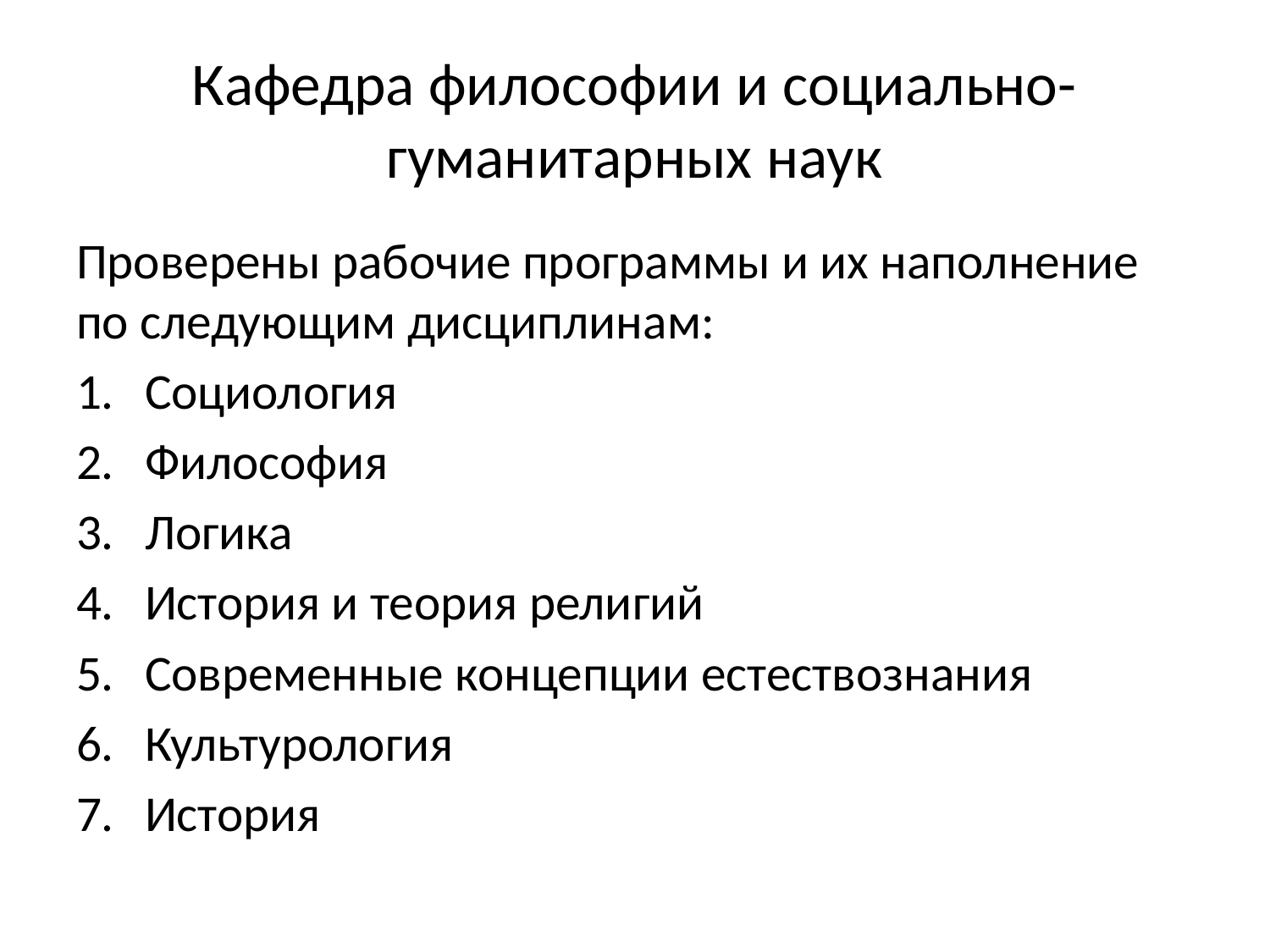

# Кафедра философии и социально-гуманитарных наук
Проверены рабочие программы и их наполнение по следующим дисциплинам:
Социология
Философия
Логика
История и теория религий
Современные концепции естествознания
Культурология
История